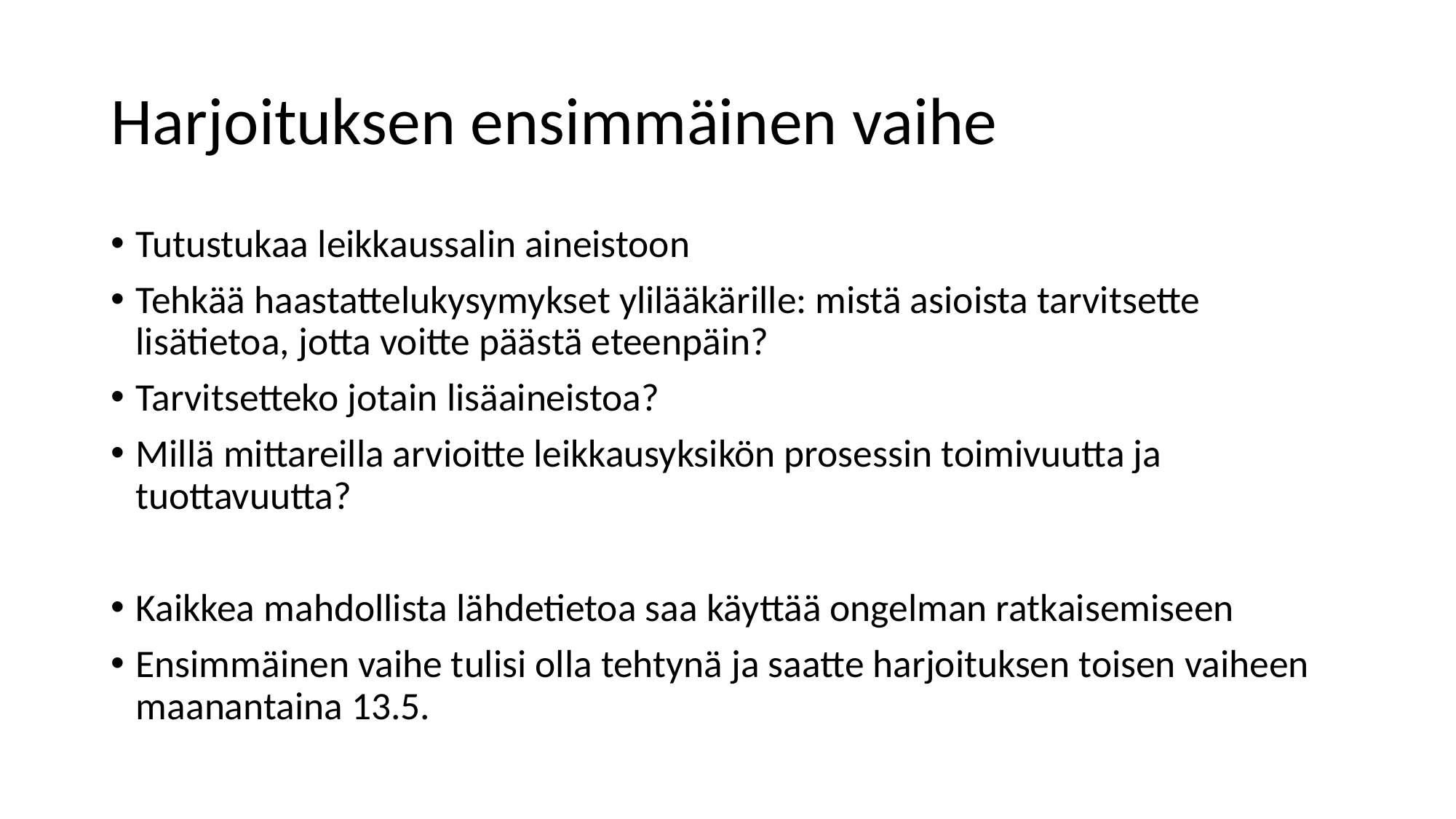

# Harjoituksen ensimmäinen vaihe
Tutustukaa leikkaussalin aineistoon
Tehkää haastattelukysymykset ylilääkärille: mistä asioista tarvitsette lisätietoa, jotta voitte päästä eteenpäin?
Tarvitsetteko jotain lisäaineistoa?
Millä mittareilla arvioitte leikkausyksikön prosessin toimivuutta ja tuottavuutta?

Kaikkea mahdollista lähdetietoa saa käyttää ongelman ratkaisemiseen
Ensimmäinen vaihe tulisi olla tehtynä ja saatte harjoituksen toisen vaiheen maanantaina 13.5.